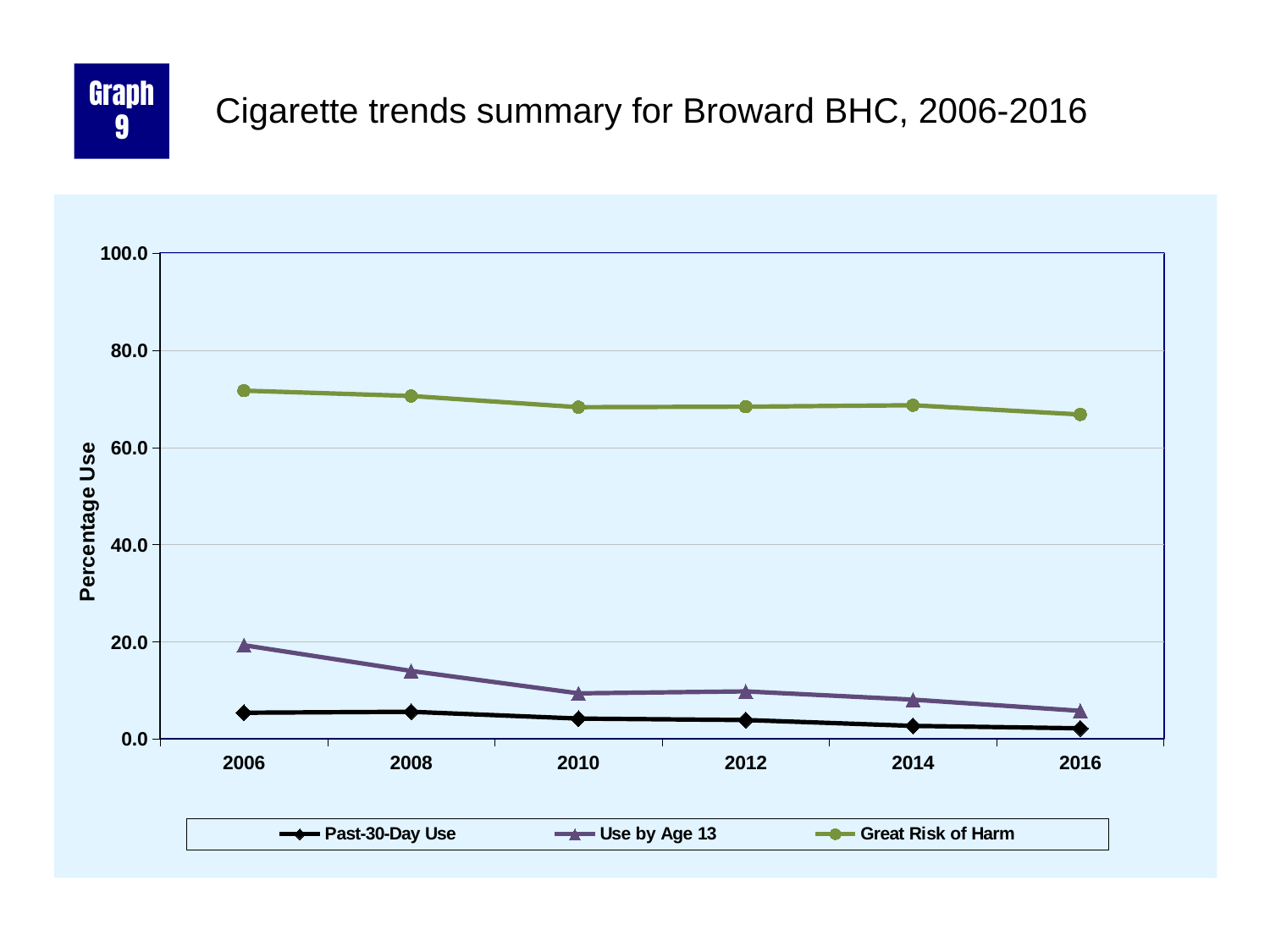

Graph 9
Cigarette trends summary for Broward BHC, 2006-2016

### Chart

| Category | Past-30-Day Use | Use by Age 13 | Great Risk of Harm |
|---|---|---|---|
| 2006 | 5.4 | 19.3 | 71.7 |
| 2008 | 5.6 | 14.0 | 70.6 |
| 2010 | 4.2 | 9.4 | 68.3 |
| 2012 | 3.9 | 9.8 | 68.4 |
| 2014 | 2.7 | 8.1 | 68.7 |
| 2016 | 2.2 | 5.8 | 66.8 |